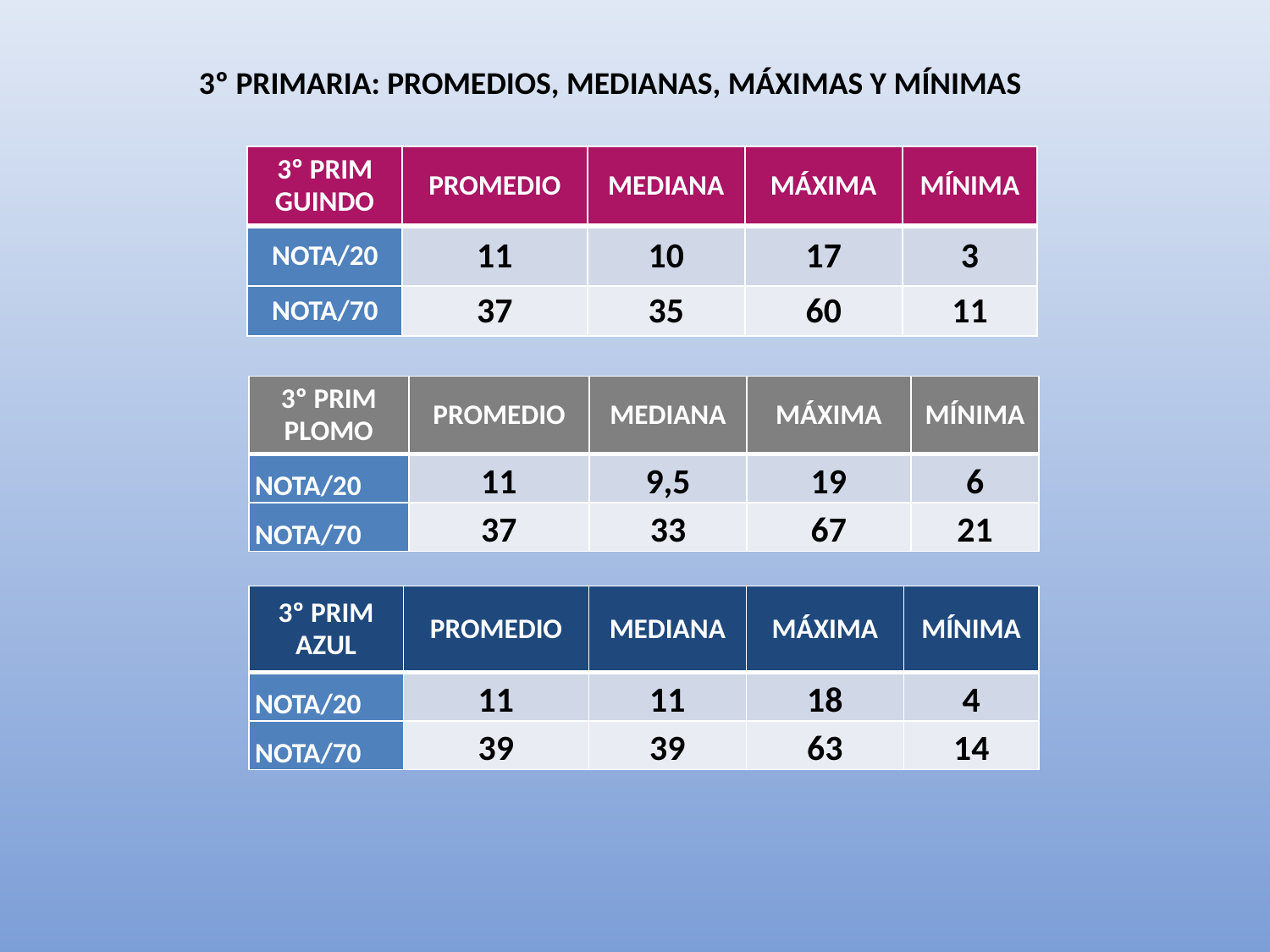

3º PRIMARIA: PROMEDIOS, MEDIANAS, MÁXIMAS Y MÍNIMAS
| 3º PRIM GUINDO | PROMEDIO | MEDIANA | MÁXIMA | MÍNIMA |
| --- | --- | --- | --- | --- |
| NOTA/20 | 11 | 10 | 17 | 3 |
| NOTA/70 | 37 | 35 | 60 | 11 |
| 3º PRIM PLOMO | PROMEDIO | MEDIANA | MÁXIMA | MÍNIMA |
| --- | --- | --- | --- | --- |
| NOTA/20 | 11 | 9,5 | 19 | 6 |
| NOTA/70 | 37 | 33 | 67 | 21 |
| 3º PRIM AZUL | PROMEDIO | MEDIANA | MÁXIMA | MÍNIMA |
| --- | --- | --- | --- | --- |
| NOTA/20 | 11 | 11 | 18 | 4 |
| NOTA/70 | 39 | 39 | 63 | 14 |